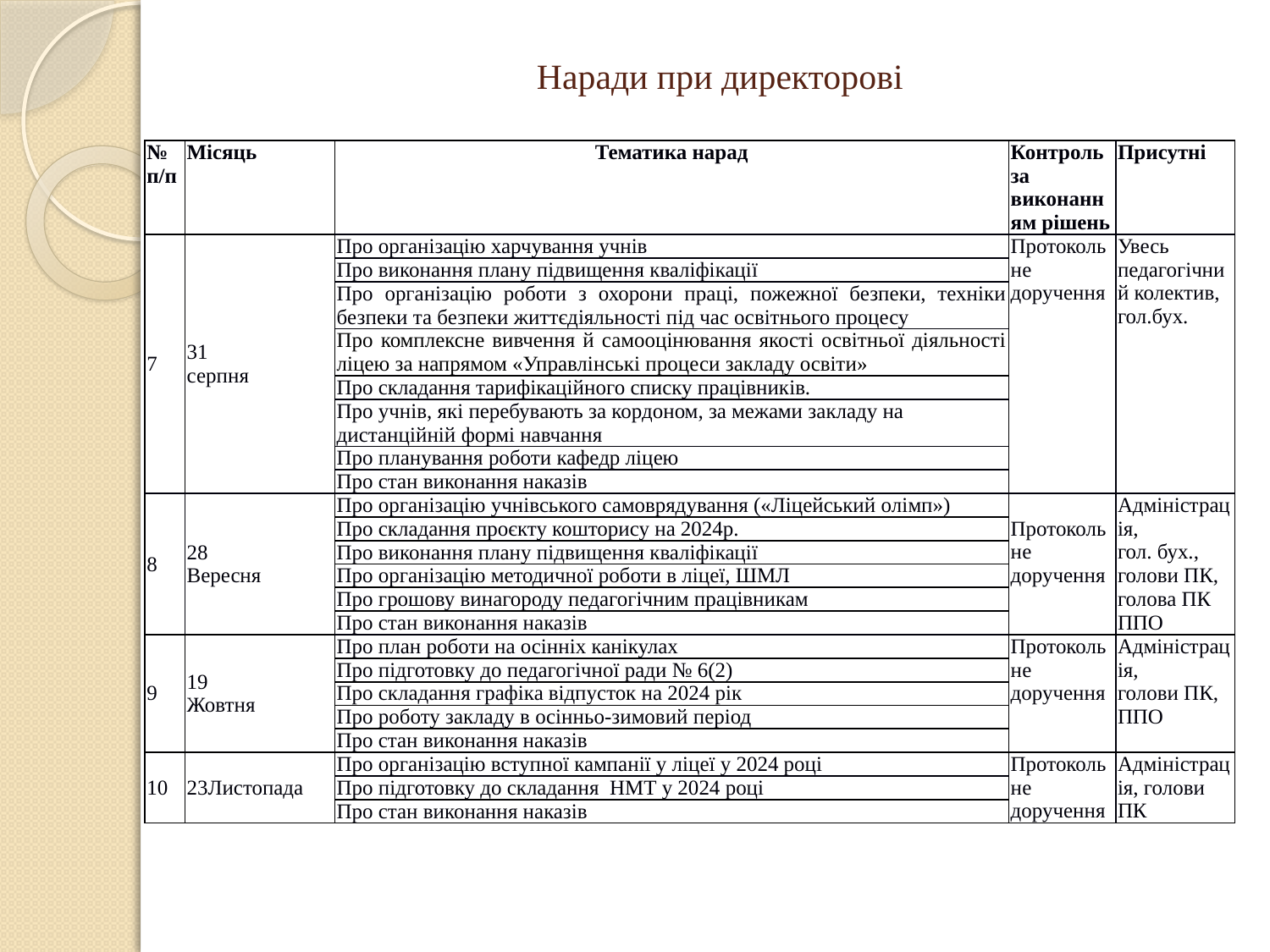

# Наради при директорові
| № п/п | Місяць | Тематика нарад | Контроль за виконанням рішень | Присутні |
| --- | --- | --- | --- | --- |
| 7 | 31 серпня | Про організацію харчування учнів | Протокольне доручення | Увесь педагогічний колектив, гол.бух. |
|  |  | Про виконання плану підвищення кваліфікації |  |  |
|  |  | Про організацію роботи з охорони праці, пожежної безпеки, техніки безпеки та безпеки життєдіяльності під час освітнього процесу |  |  |
|  |  | Про комплексне вивчення й самооцінювання якості освітньої діяльності ліцею за напрямом «Управлінські процеси закладу освіти» |  |  |
|  |  | Про складання тарифікаційного списку працівників. |  |  |
|  |  | Про учнів, які перебувають за кордоном, за межами закладу на дистанційній формі навчання |  |  |
|  |  | Про планування роботи кафедр ліцею |  |  |
|  |  | Про стан виконання наказів |  |  |
| 8 | 28 Вересня | Про організацію учнівського самоврядування («Ліцейський олімп») | Протокольне доручення | Адміністрація, гол. бух., голови ПК, голова ПК ППО |
|  |  | Про складання проєкту кошторису на 2024р. |  |  |
|  |  | Про виконання плану підвищення кваліфікації |  |  |
|  |  | Про організацію методичної роботи в ліцеї, ШМЛ |  |  |
|  |  | Про грошову винагороду педагогічним працівникам |  |  |
|  |  | Про стан виконання наказів |  |  |
| 9 | 19 Жовтня | Про план роботи на осінніх канікулах | Протокольне доручення | Адміністрація, голови ПК, ППО |
|  |  | Про підготовку до педагогічної ради № 6(2) |  |  |
|  |  | Про складання графіка відпусток на 2024 рік |  |  |
|  |  | Про роботу закладу в осінньо-зимовий період |  |  |
|  |  | Про стан виконання наказів |  |  |
| 10 | 23Листопада | Про організацію вступної кампанії у ліцеї у 2024 році | Протокольне доручення | Адміністрація, голови ПК |
|  |  | Про підготовку до складання НМТ у 2024 році |  |  |
|  |  | Про стан виконання наказів |  |  |